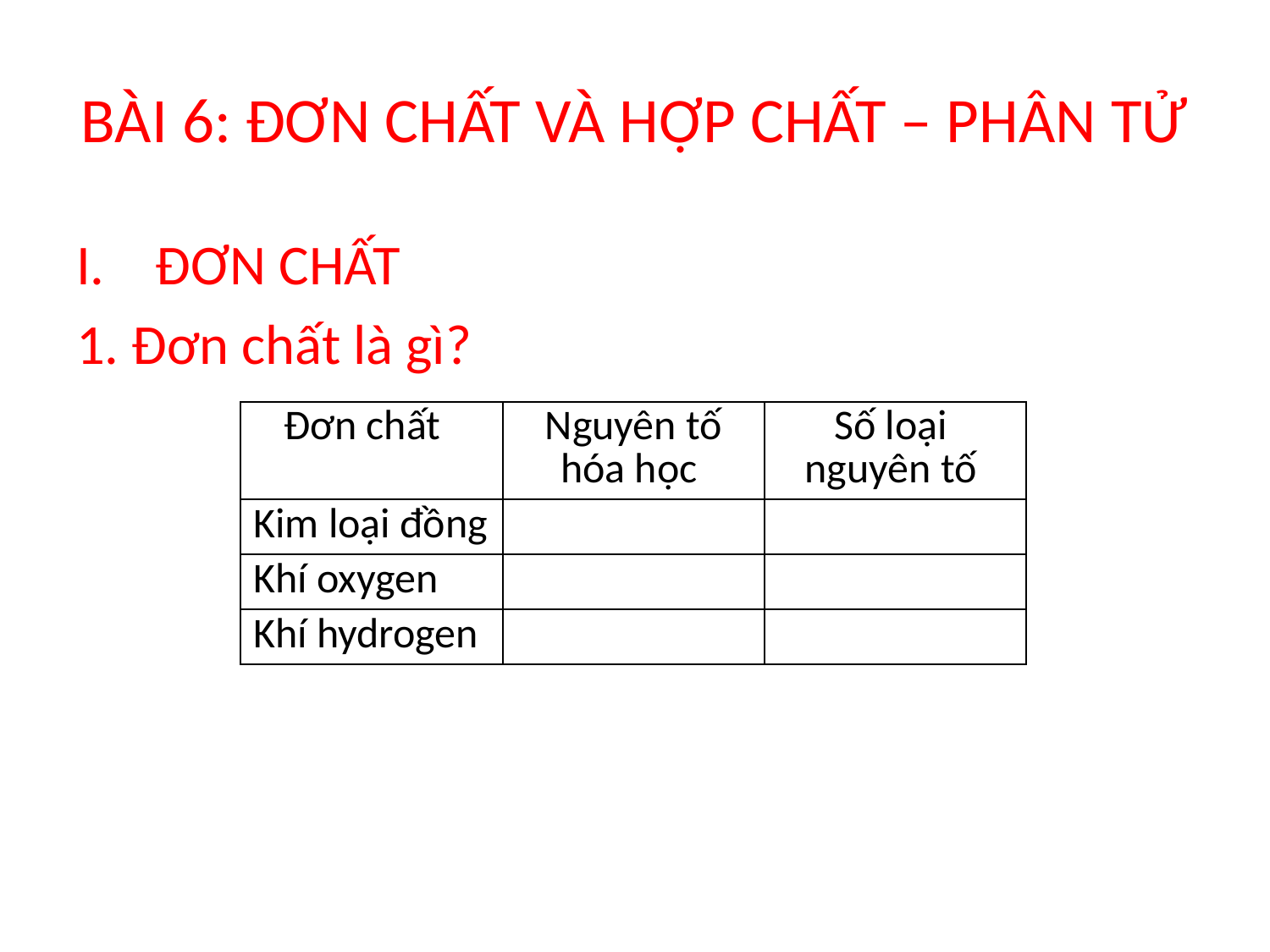

# BÀI 6: ĐƠN CHẤT VÀ HỢP CHẤT – PHÂN TỬ
ĐƠN CHẤT
1. Đơn chất là gì?

| Đơn chất | Nguyên tố hóa học | Số loại nguyên tố |
| --- | --- | --- |
| Kim loại đồng |  |  |
| Khí oxygen |  |  |
| Khí hydrogen |  |  |